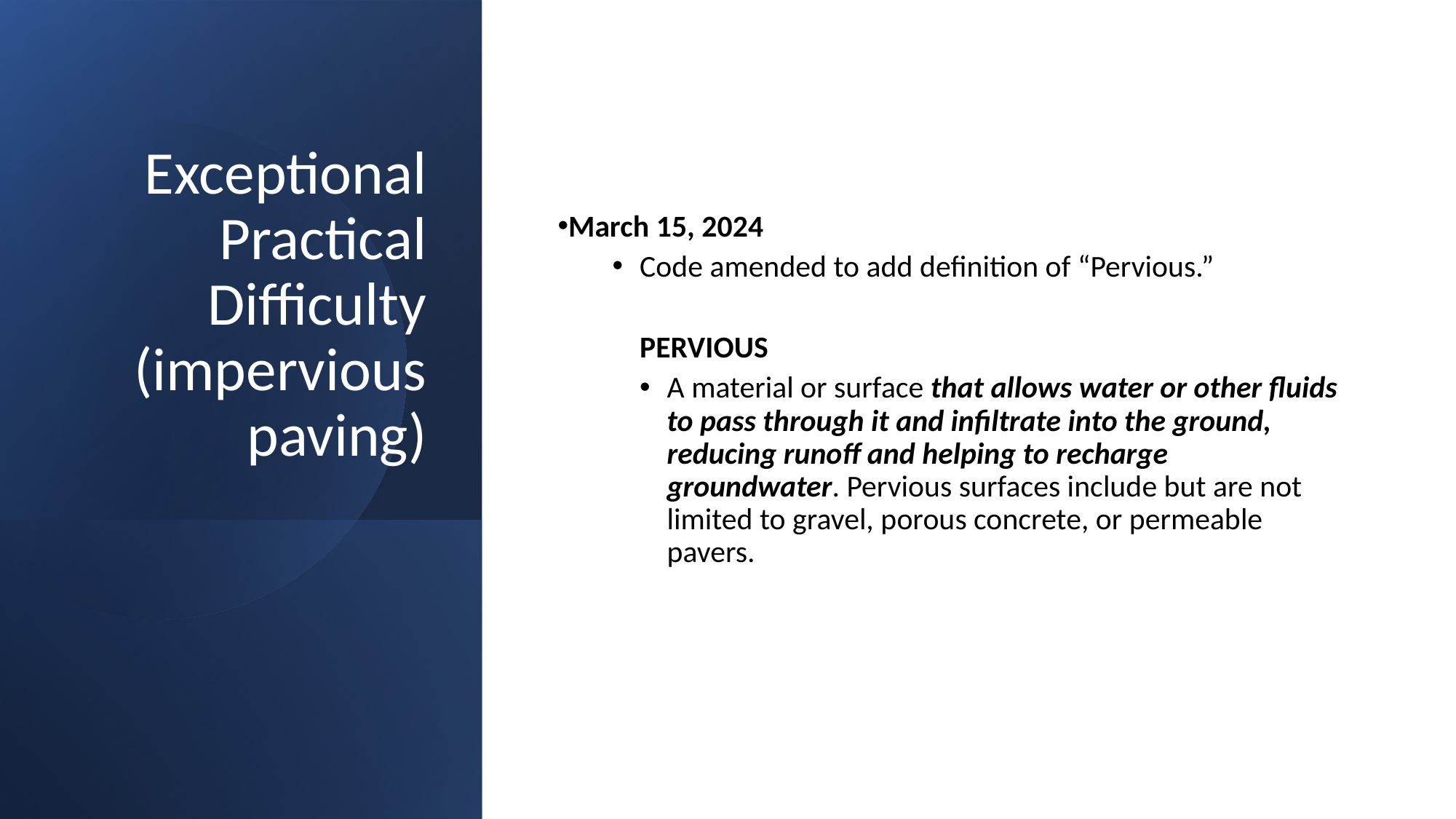

# Exceptional Practical Difficulty (impervious paving)
March 15, 2024
Code amended to add definition of “Pervious.”

PERVIOUS
A material or surface that allows water or other fluids to pass through it and infiltrate into the ground, reducing runoff and helping to recharge groundwater. Pervious surfaces include but are not limited to gravel, porous concrete, or permeable pavers.

28